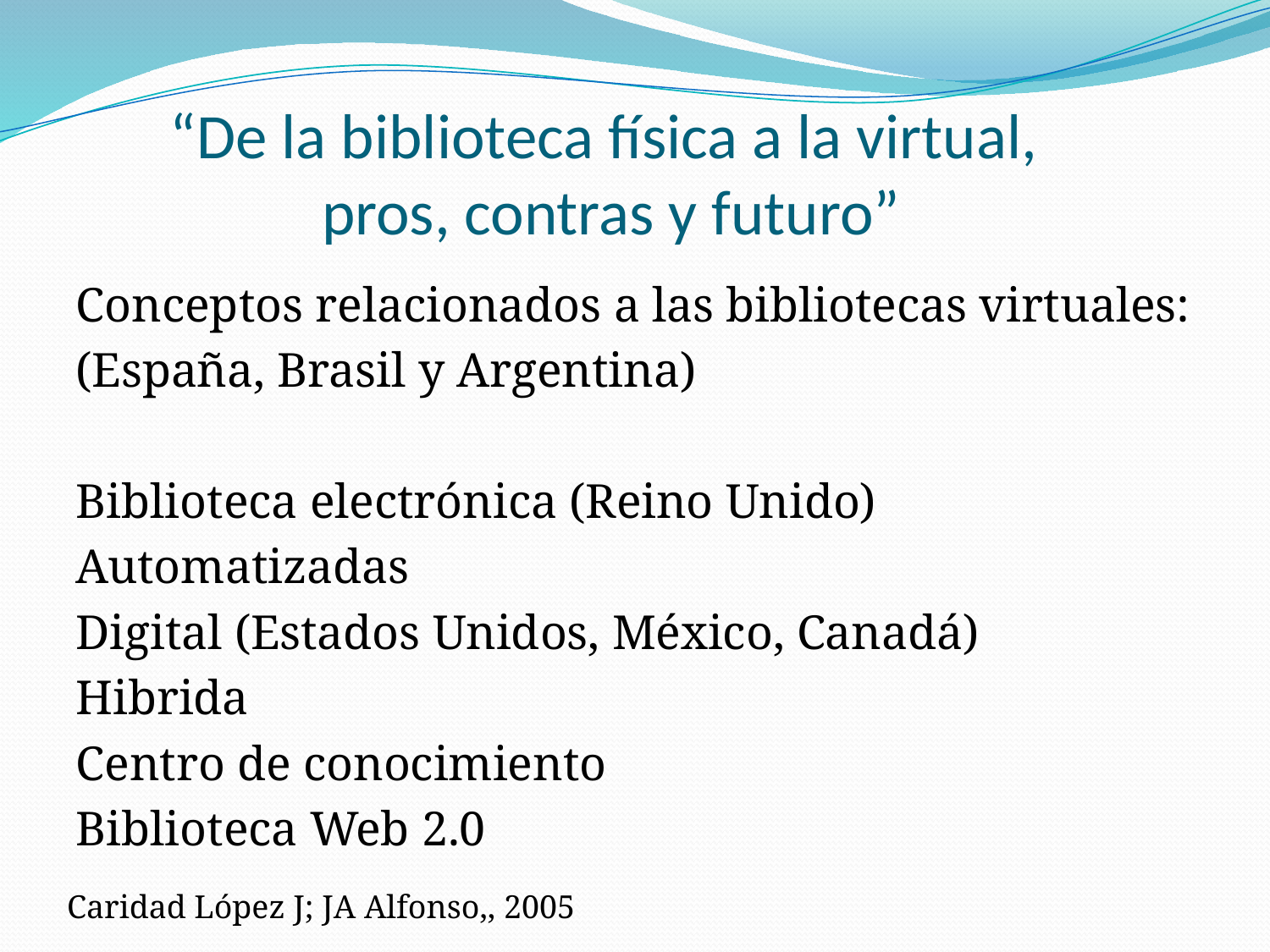

# “De la biblioteca física a la virtual, pros, contras y futuro”
Conceptos relacionados a las bibliotecas virtuales:
(España, Brasil y Argentina)

Biblioteca electrónica (Reino Unido)
Automatizadas
Digital (Estados Unidos, México, Canadá)
Hibrida
Centro de conocimiento
Biblioteca Web 2.0
Caridad López J; JA Alfonso,, 2005